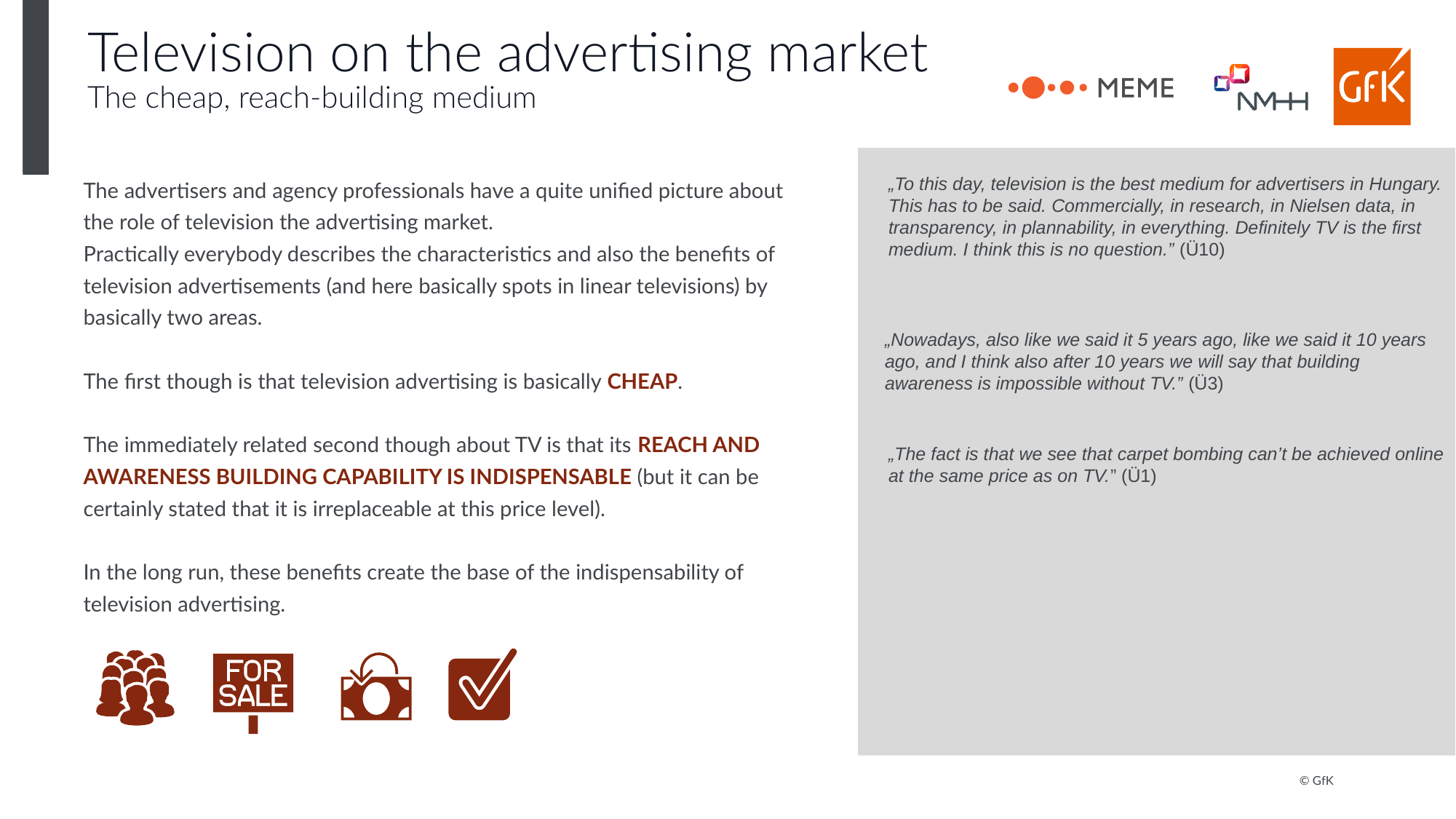

# Television on the advertising market The cheap, reach-building medium

The advertisers and agency professionals have a quite unified picture about the role of television the advertising market.
Practically everybody describes the characteristics and also the benefits of television advertisements (and here basically spots in linear televisions) by basically two areas.

The first though is that television advertising is basically cheap.

The immediately related second though about TV is that its reach and awareness building capability is indispensable (but it can be certainly stated that it is irreplaceable at this price level).

In the long run, these benefits create the base of the indispensability of television advertising.

„To this day, television is the best medium for advertisers in Hungary. This has to be said. Commercially, in research, in Nielsen data, in transparency, in plannability, in everything. Definitely TV is the first medium. I think this is no question.” (Ü10)
„Nowadays, also like we said it 5 years ago, like we said it 10 years ago, and I think also after 10 years we will say that building awareness is impossible without TV.” (Ü3)

„The fact is that we see that carpet bombing can’t be achieved online at the same price as on TV.” (Ü1)